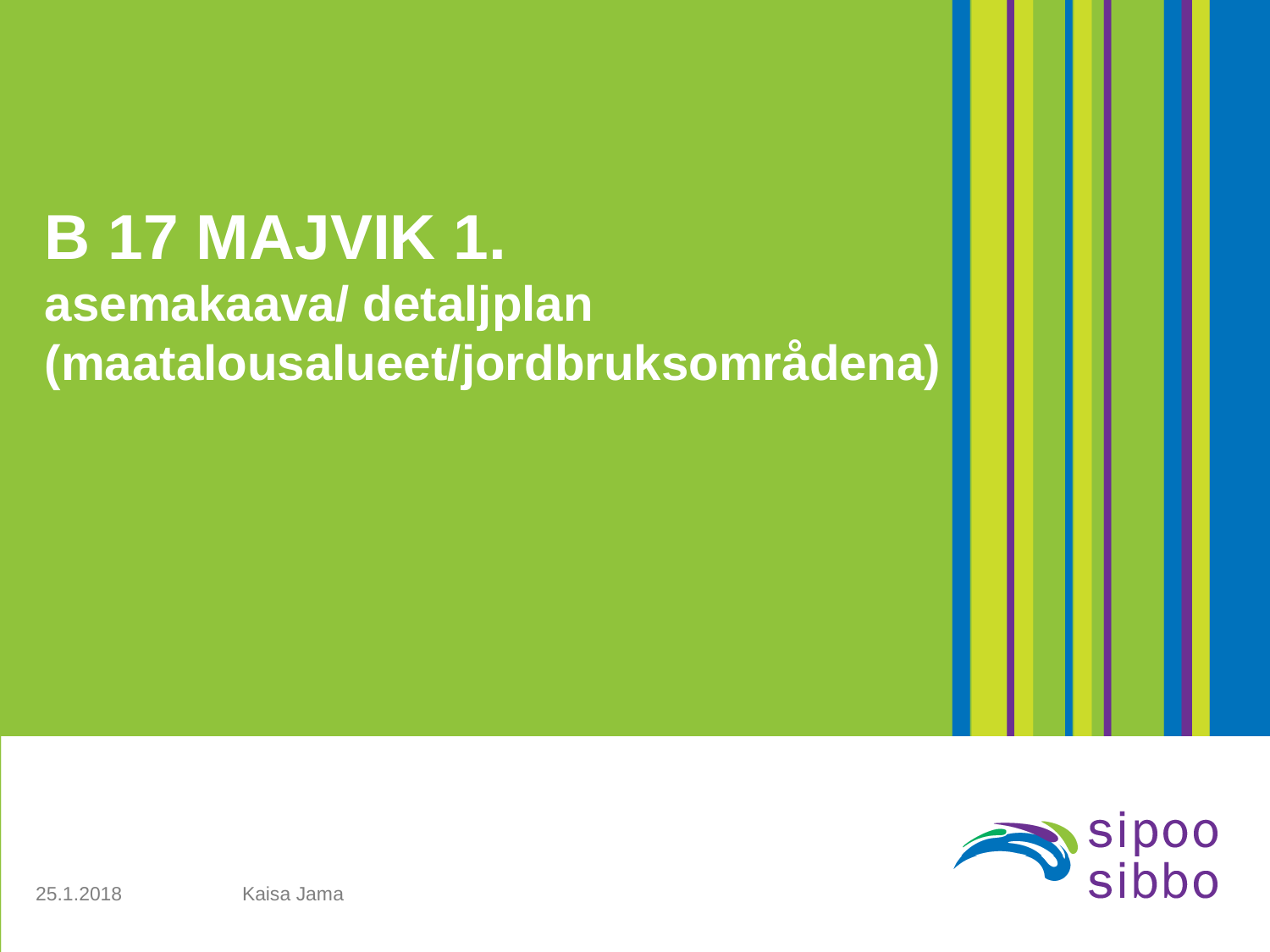

# B 17 MAJVIK 1. asemakaava/ detaljplan (maatalousalueet/jordbruksområdena)
25.1.2018
Kaisa Jama